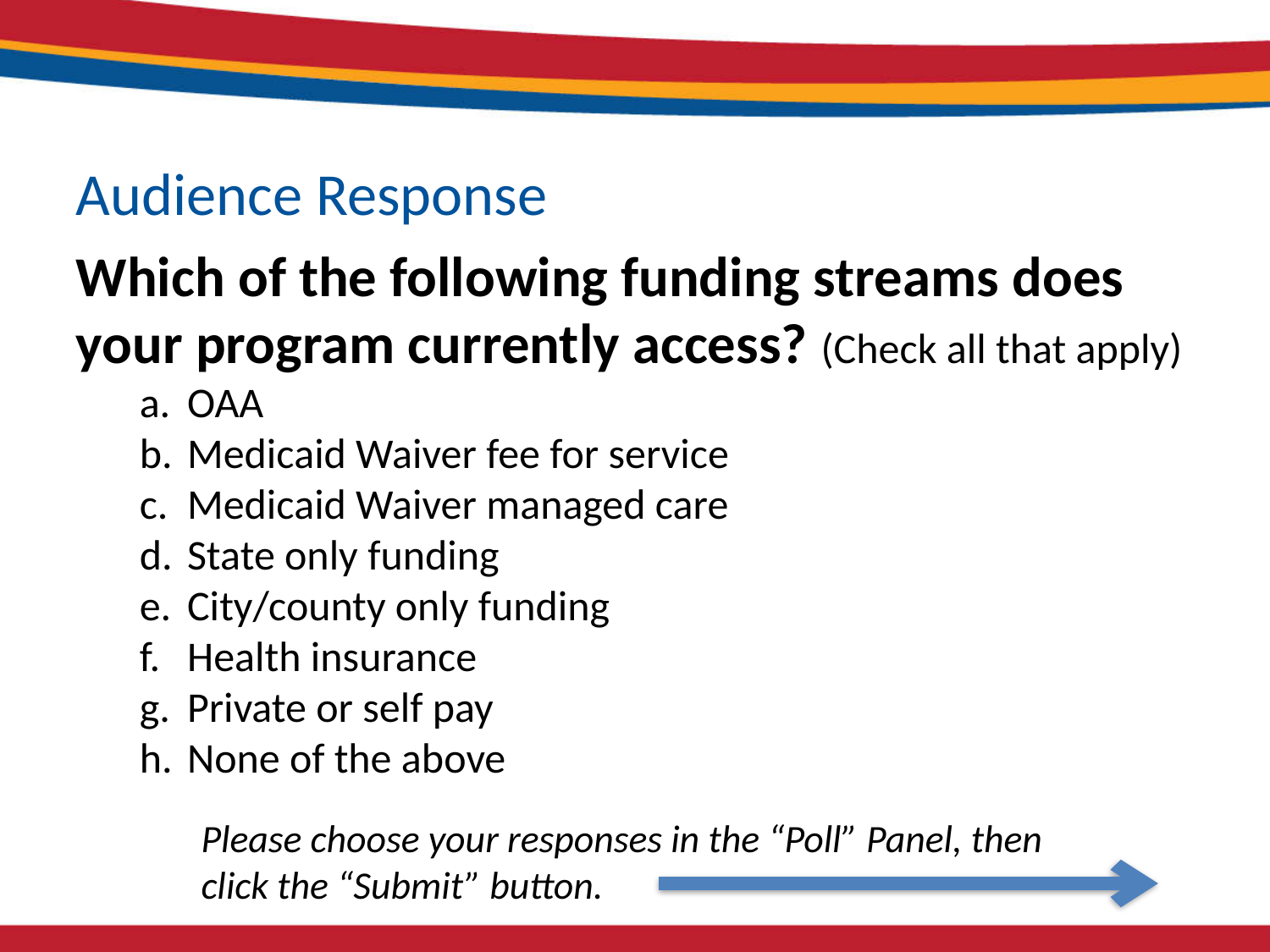

Audience Response
Which of the following funding streams does your program currently access? (Check all that apply)
OAA
Medicaid Waiver fee for service
Medicaid Waiver managed care
State only funding
City/county only funding
Health insurance
Private or self pay
None of the above
Please choose your responses in the “Poll” Panel, then click the “Submit” button.